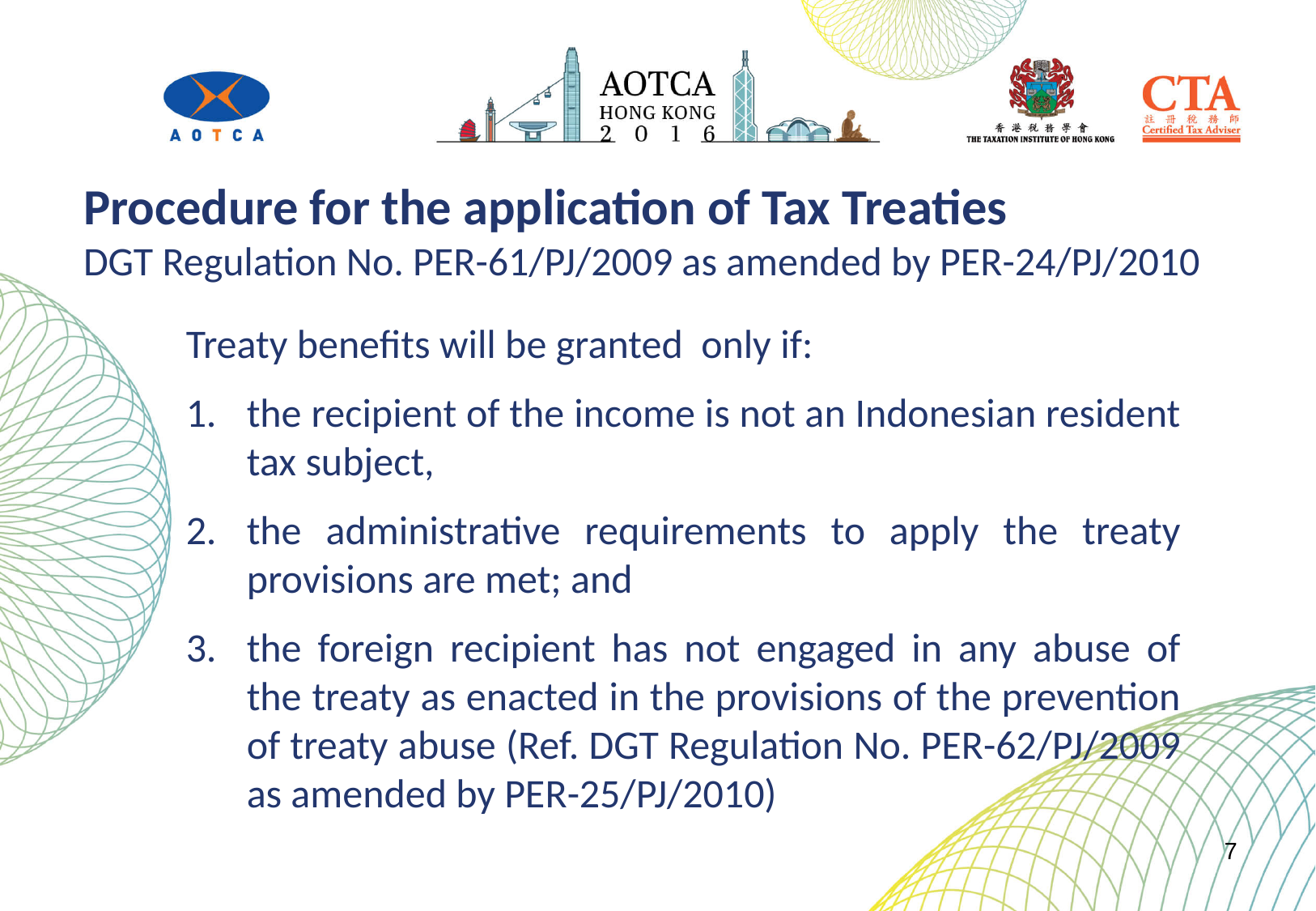

Procedure for the application of Tax Treaties
DGT Regulation No. PER-61/PJ/2009 as amended by PER-24/PJ/2010
Treaty benefits will be granted  only if:
the recipient of the income is not an Indonesian resident tax subject,
the administrative requirements to apply the treaty provisions are met; and
the foreign recipient has not engaged in any abuse of the treaty as enacted in the provisions of the prevention of treaty abuse (Ref. DGT Regulation No. PER-62/PJ/2009 as amended by PER-25/PJ/2010)
7